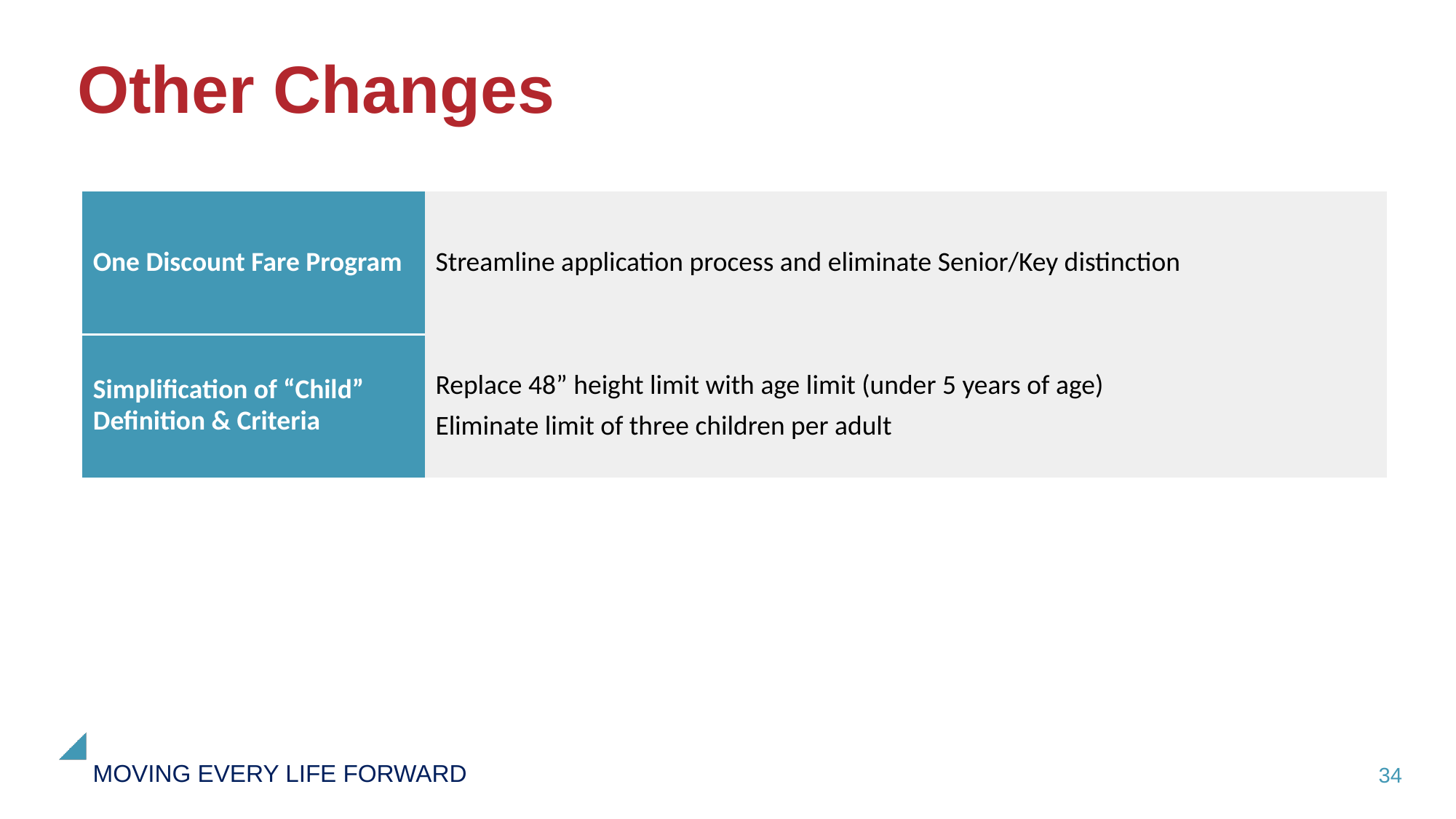

# Other Changes
| One Discount Fare Program | Streamline application process and eliminate Senior/Key distinction |
| --- | --- |
| Simplification of “Child” Definition & Criteria | Replace 48” height limit with age limit (under 5 years of age) Eliminate limit of three children per adult |

34